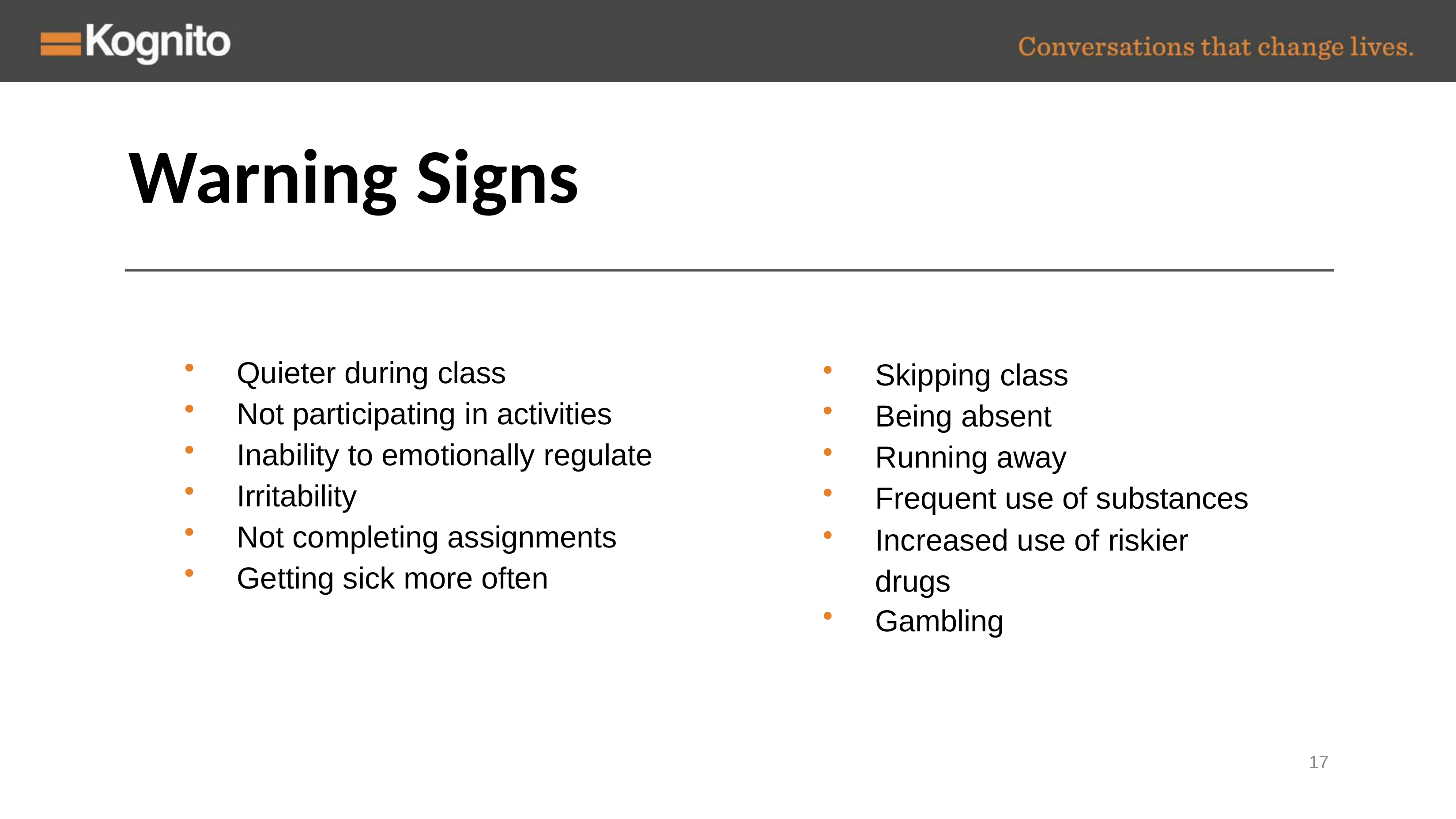

# Warning Signs

Quieter during class
Not participating in activities
Inability to emotionally regulate
Irritability
Not completing assignments
Getting sick more often
Skipping class
Being absent
Running away
Frequent use of substances
Increased use of riskier drugs
Gambling
17